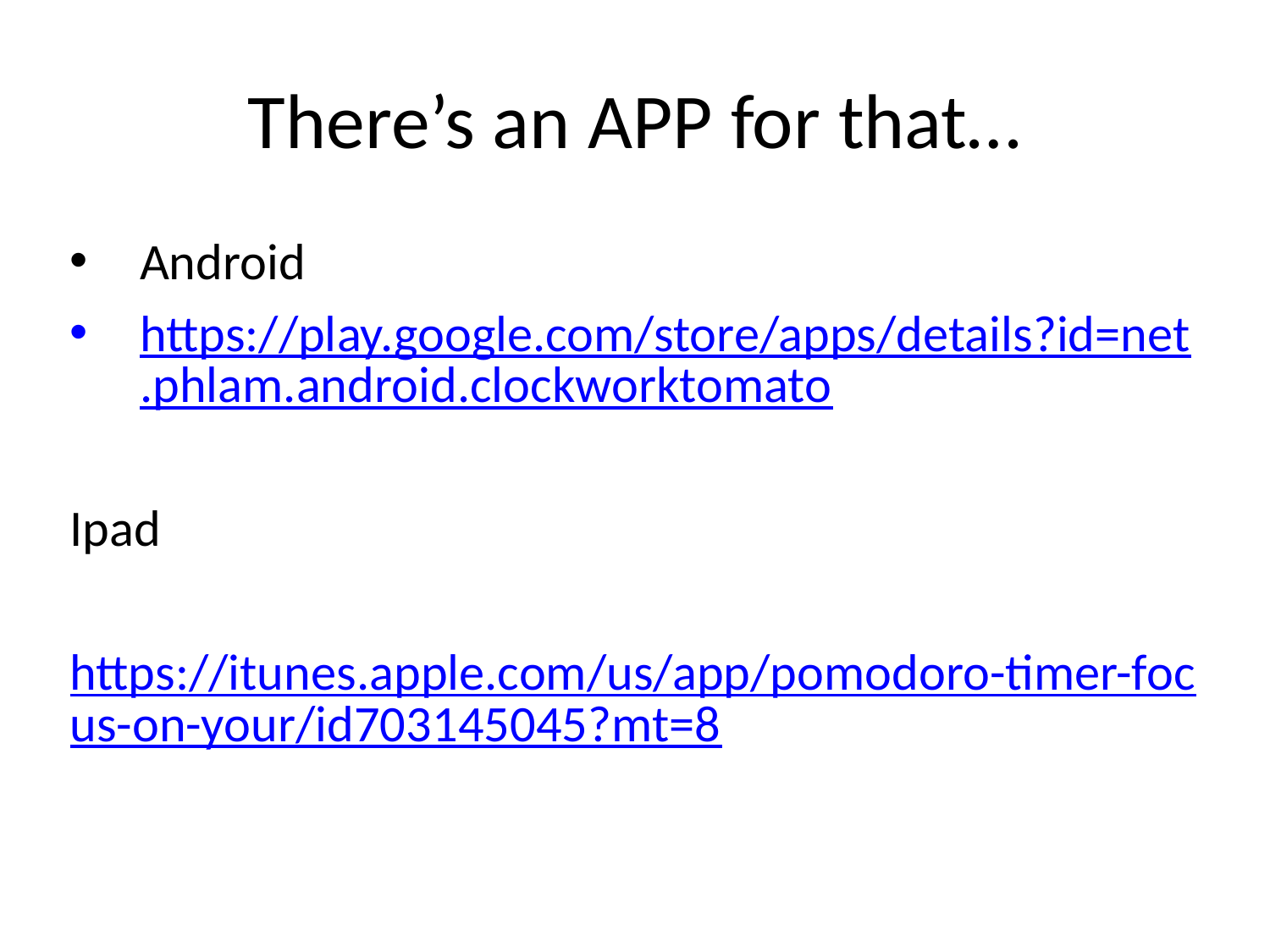

# There’s an APP for that…
Android
https://play.google.com/store/apps/details?id=net.phlam.android.clockworktomato

Ipad

https://itunes.apple.com/us/app/pomodoro-timer-focus-on-your/id703145045?mt=8